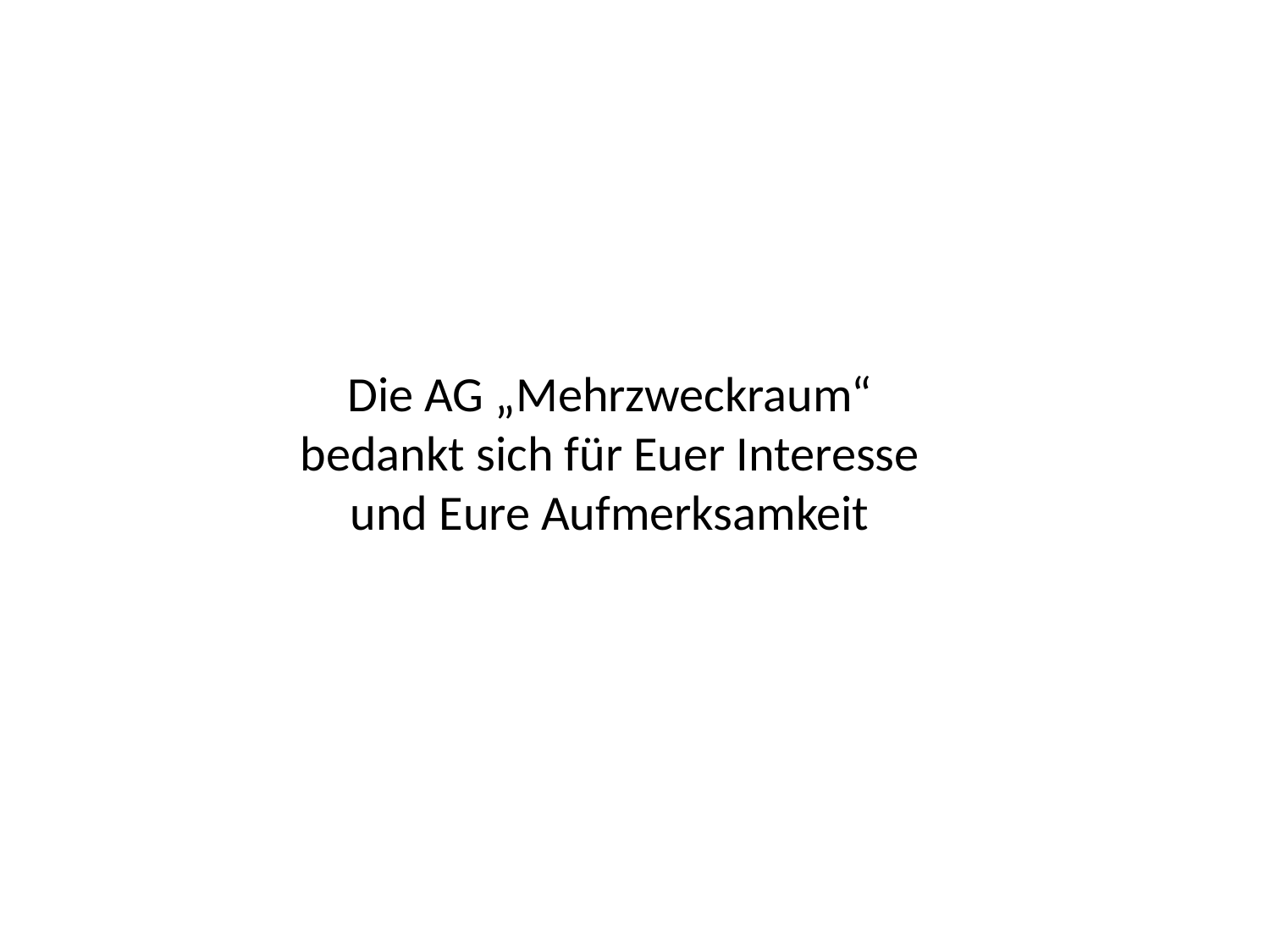

Die AG „Mehrzweckraum“ bedankt sich für Euer Interesse und Eure Aufmerksamkeit